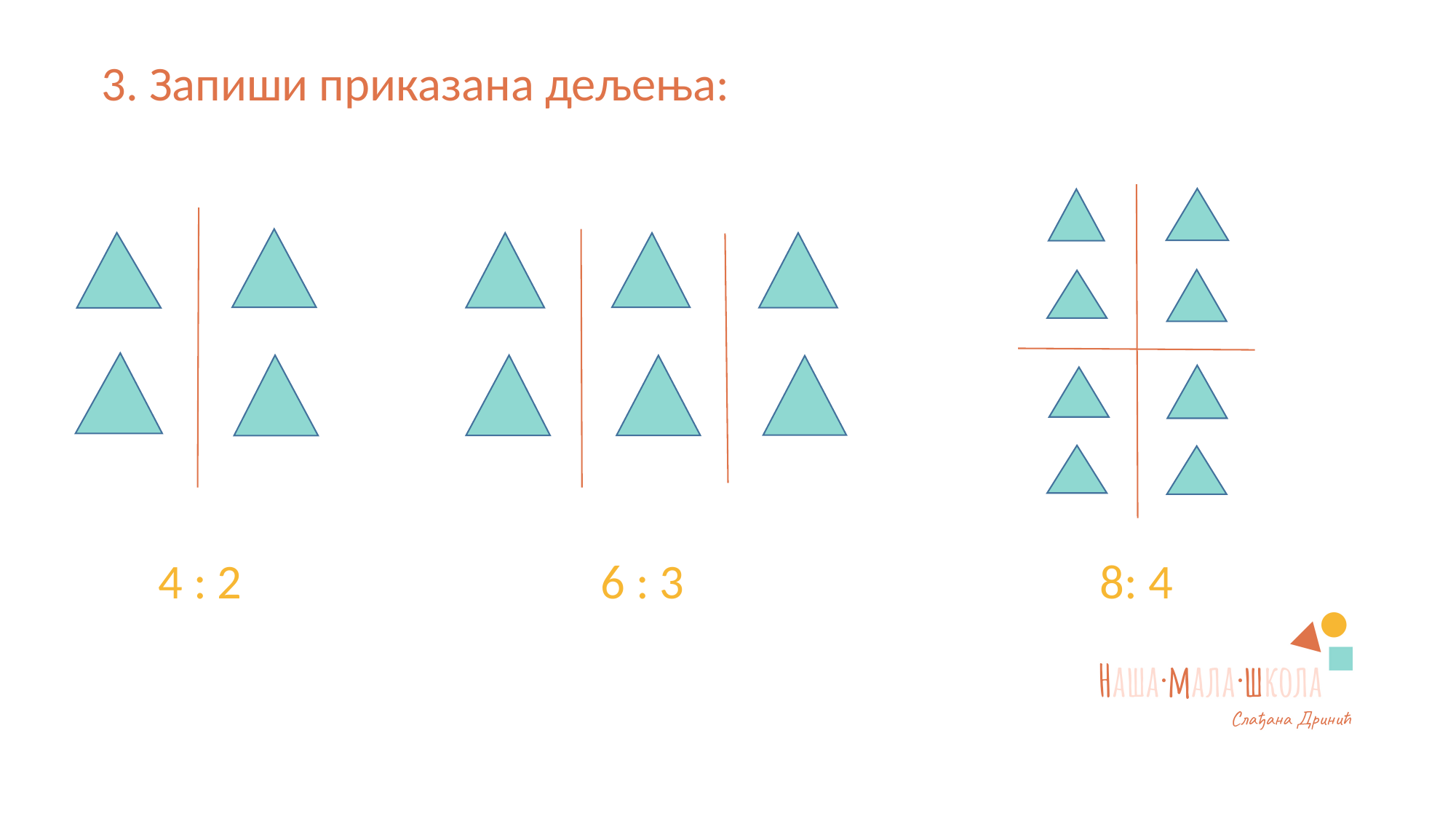

3. Запиши приказана дељења:

   4 : 2
6 : 3
8: 4